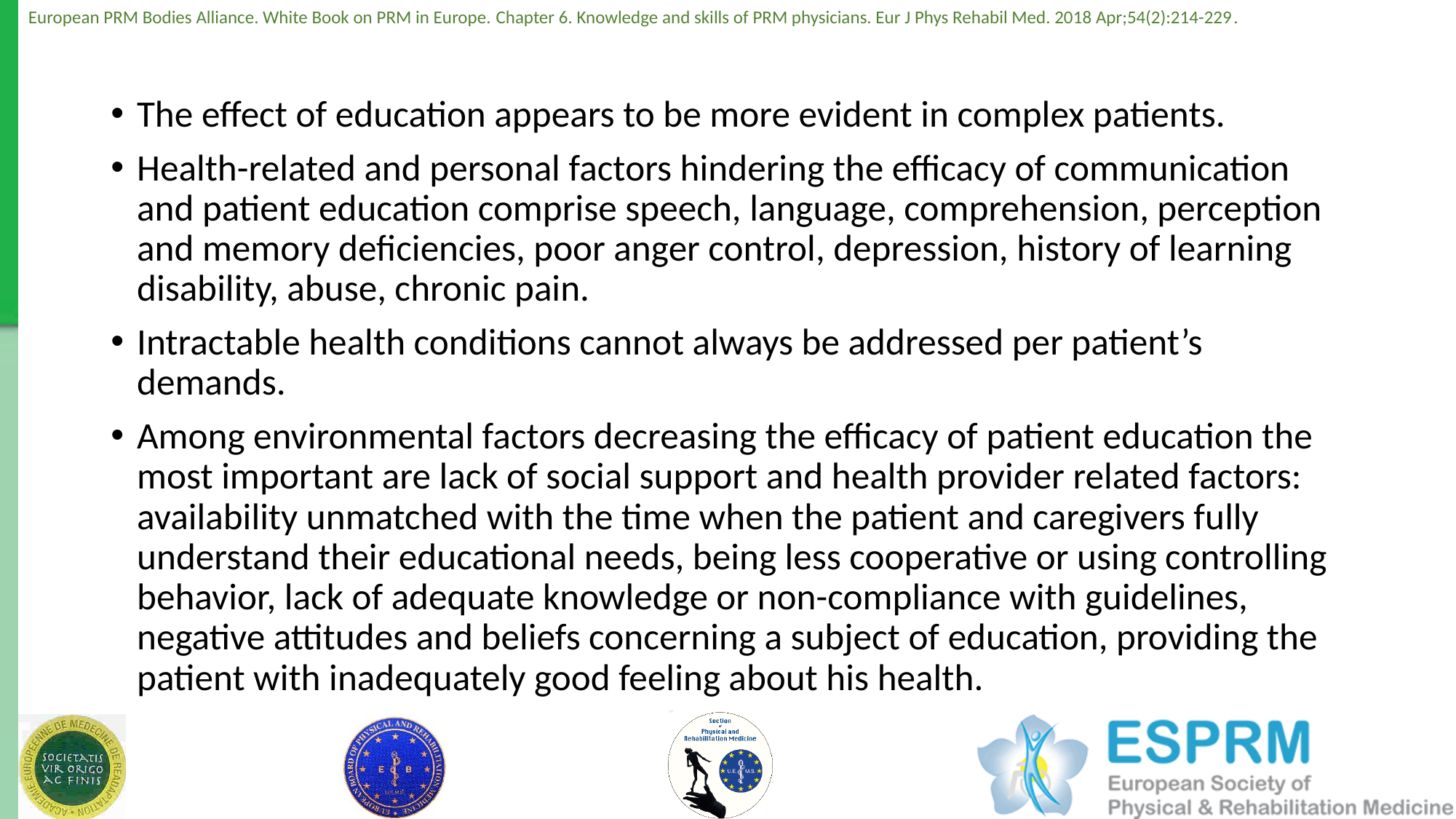

The effect of education appears to be more evident in complex patients.
Health-related and personal factors hindering the efficacy of communication and patient education comprise speech, language, comprehension, perception and memory deficiencies, poor anger control, depression, history of learning disability, abuse, chronic pain.
Intractable health conditions cannot always be addressed per patient’s demands.
Among environmental factors decreasing the efficacy of patient education the most important are lack of social support and health provider related factors: availability unmatched with the time when the patient and caregivers fully understand their educational needs, being less cooperative or using controlling behavior, lack of adequate knowledge or non-compliance with guidelines, negative attitudes and beliefs concerning a subject of education, providing the patient with inadequately good feeling about his health.